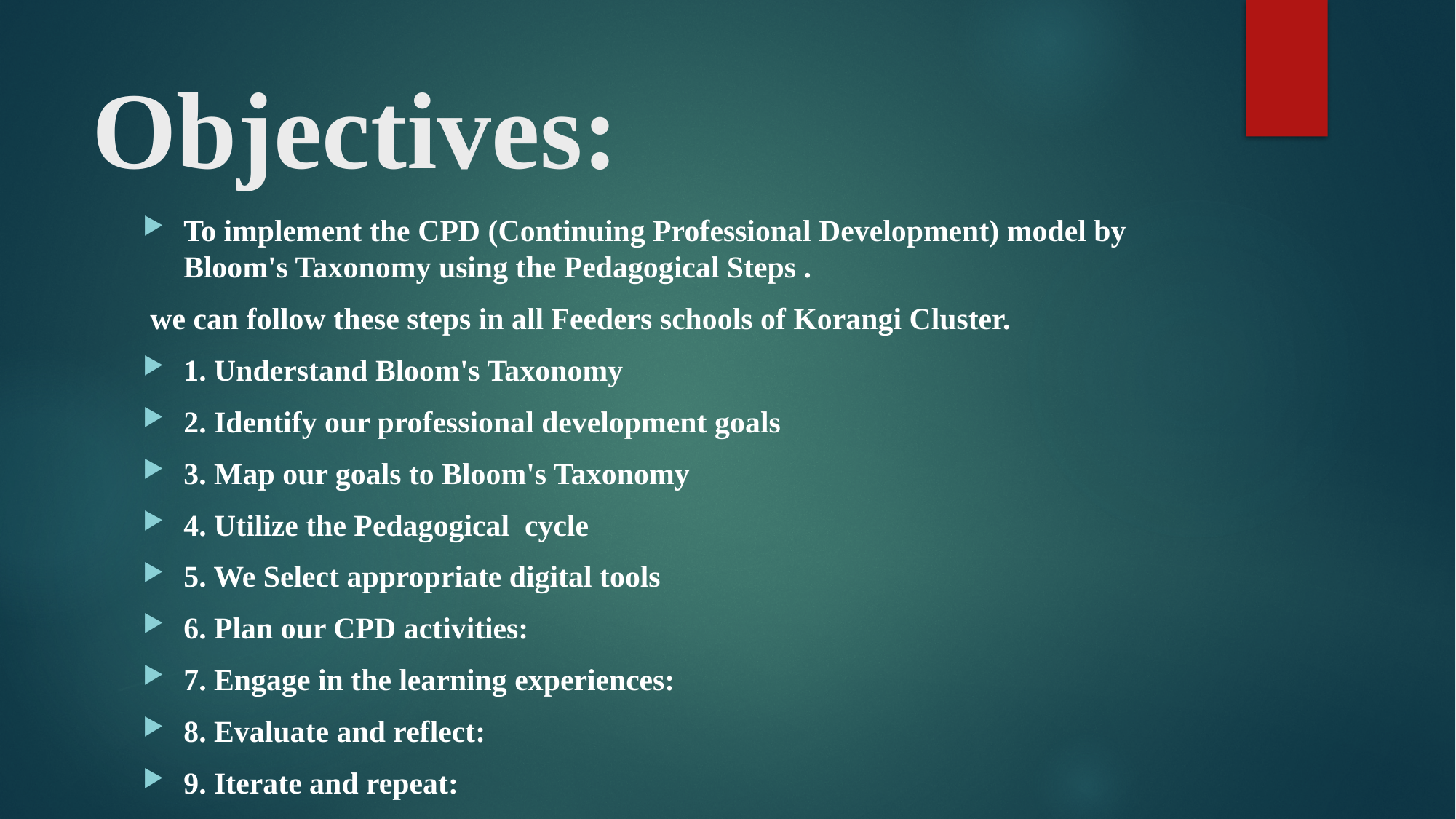

# Objectives:
To implement the CPD (Continuing Professional Development) model by Bloom's Taxonomy using the Pedagogical Steps .
 we can follow these steps in all Feeders schools of Korangi Cluster.
1. Understand Bloom's Taxonomy
2. Identify our professional development goals
3. Map our goals to Bloom's Taxonomy
4. Utilize the Pedagogical  cycle
5. We Select appropriate digital tools
6. Plan our CPD activities:
7. Engage in the learning experiences:
8. Evaluate and reflect:
9. Iterate and repeat: